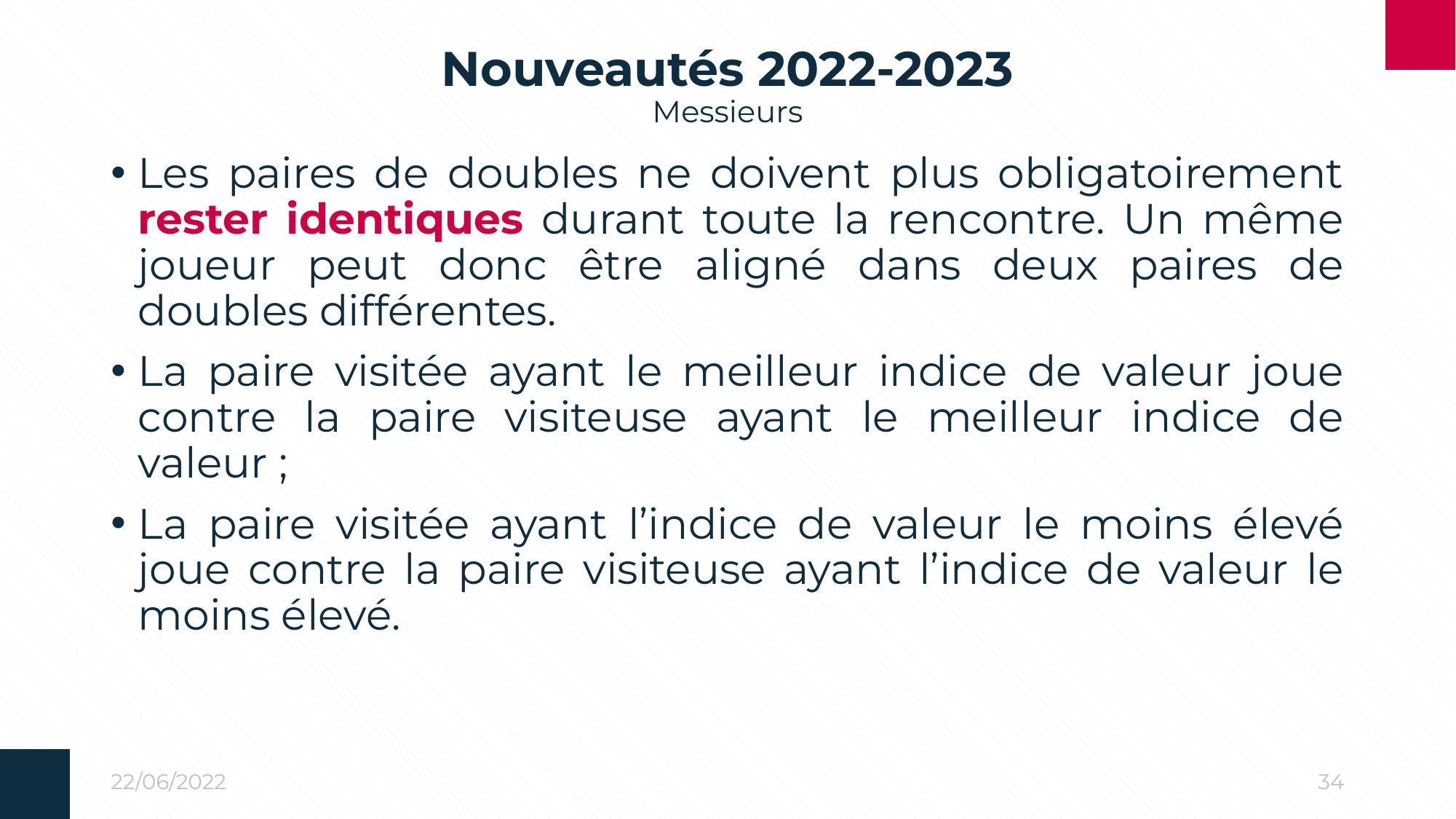

# Nouveautés 2022-2023 Messieurs
Les paires de doubles ne doivent plus obligatoirement rester identiques durant toute la rencontre. Un même joueur peut donc être aligné dans deux paires de doubles différentes.
La paire visitée ayant le meilleur indice de valeur joue contre la paire visiteuse ayant le meilleur indice de valeur ;
La paire visitée ayant l’indice de valeur le moins élevé joue contre la paire visiteuse ayant l’indice de valeur le moins élevé.

22/06/2022
34